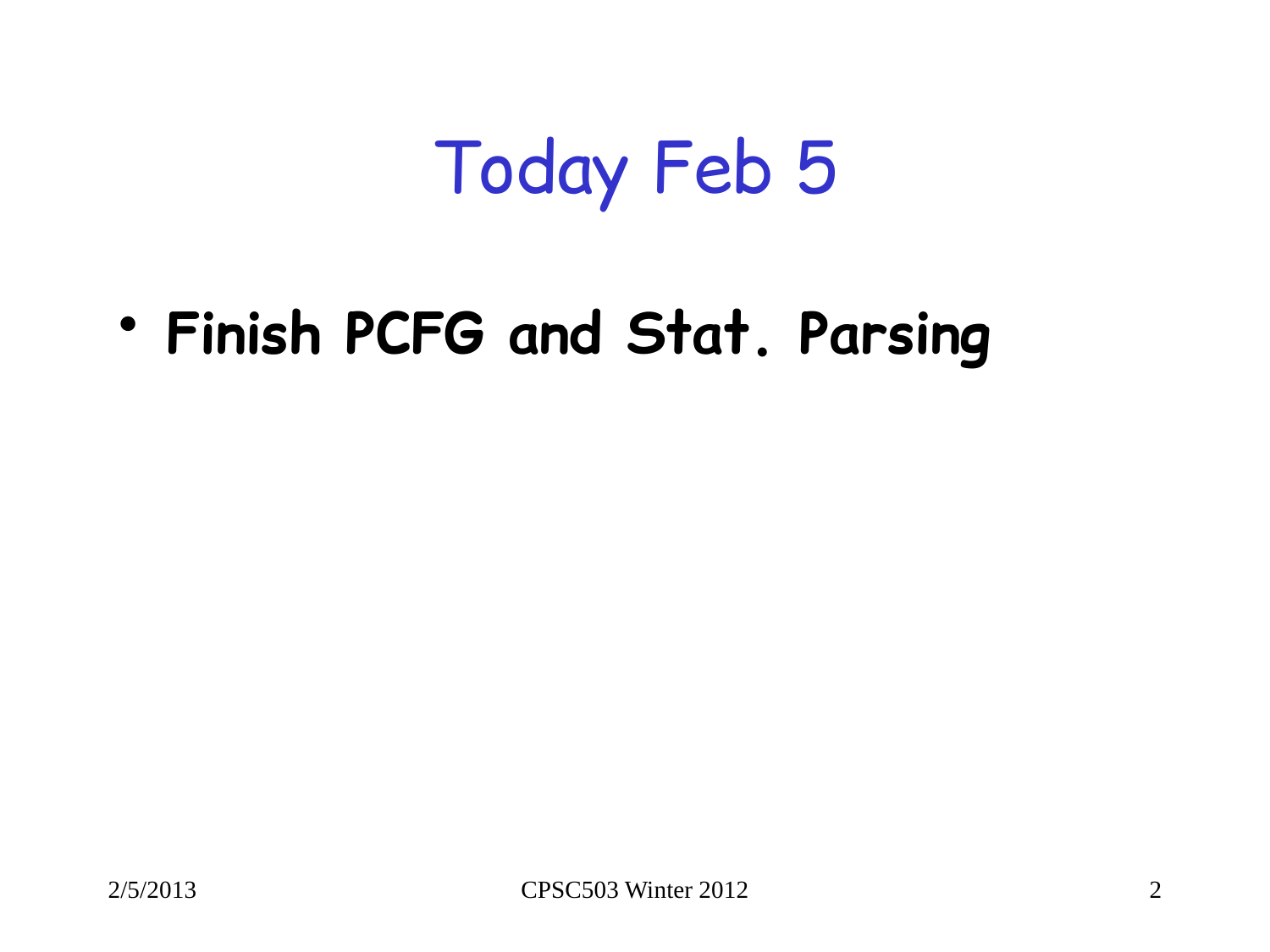

# Today Feb 5

Finish PCFG and Stat. Parsing
2/5/2013
CPSC503 Winter 2012
2